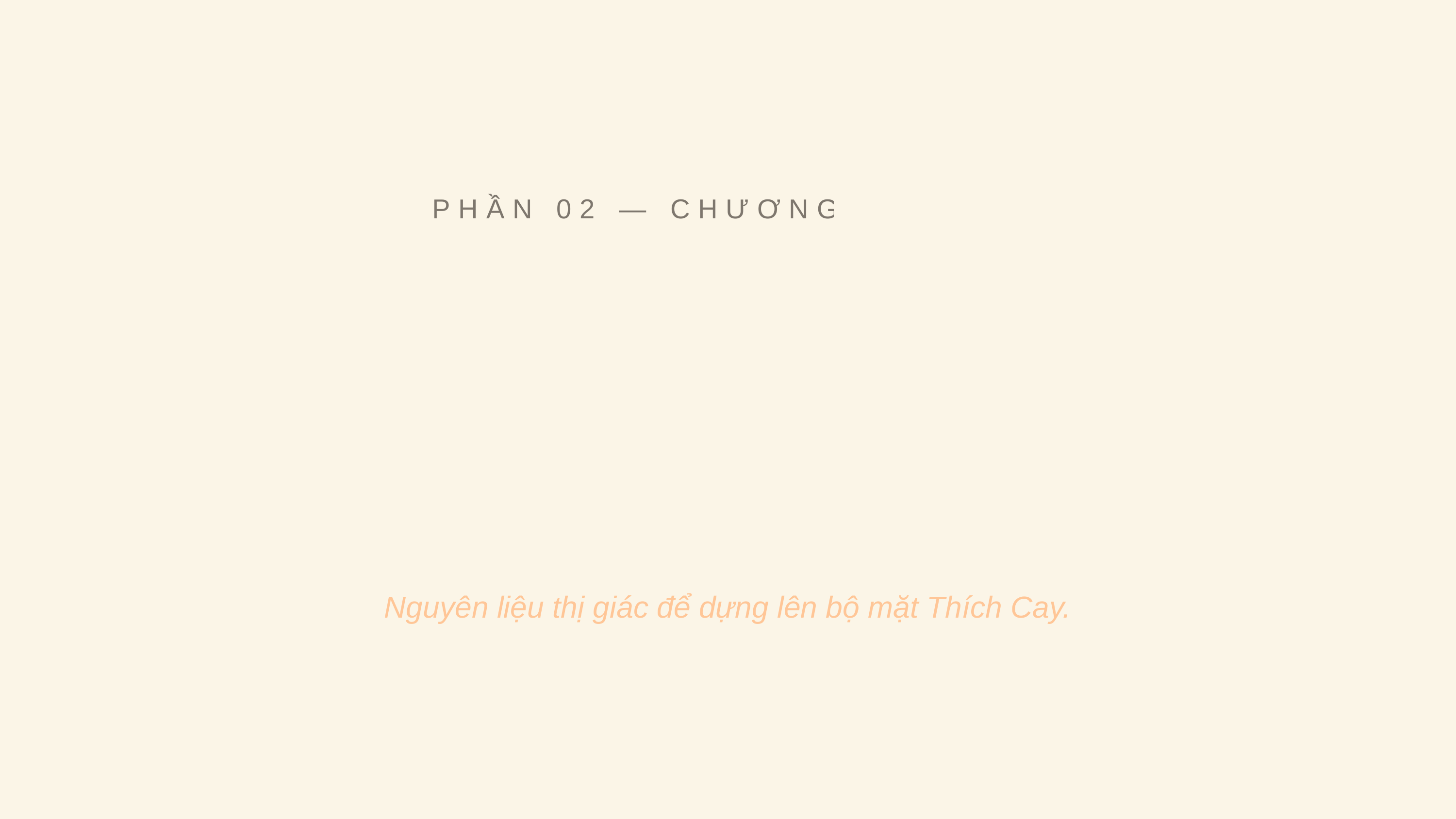

PHẦN 02 — CHƯƠNG THỨ HAI
HỆ THỐNG THỊ GIÁC.
Nguyên liệu thị giác để dựng lên bộ mặt Thích Cay.